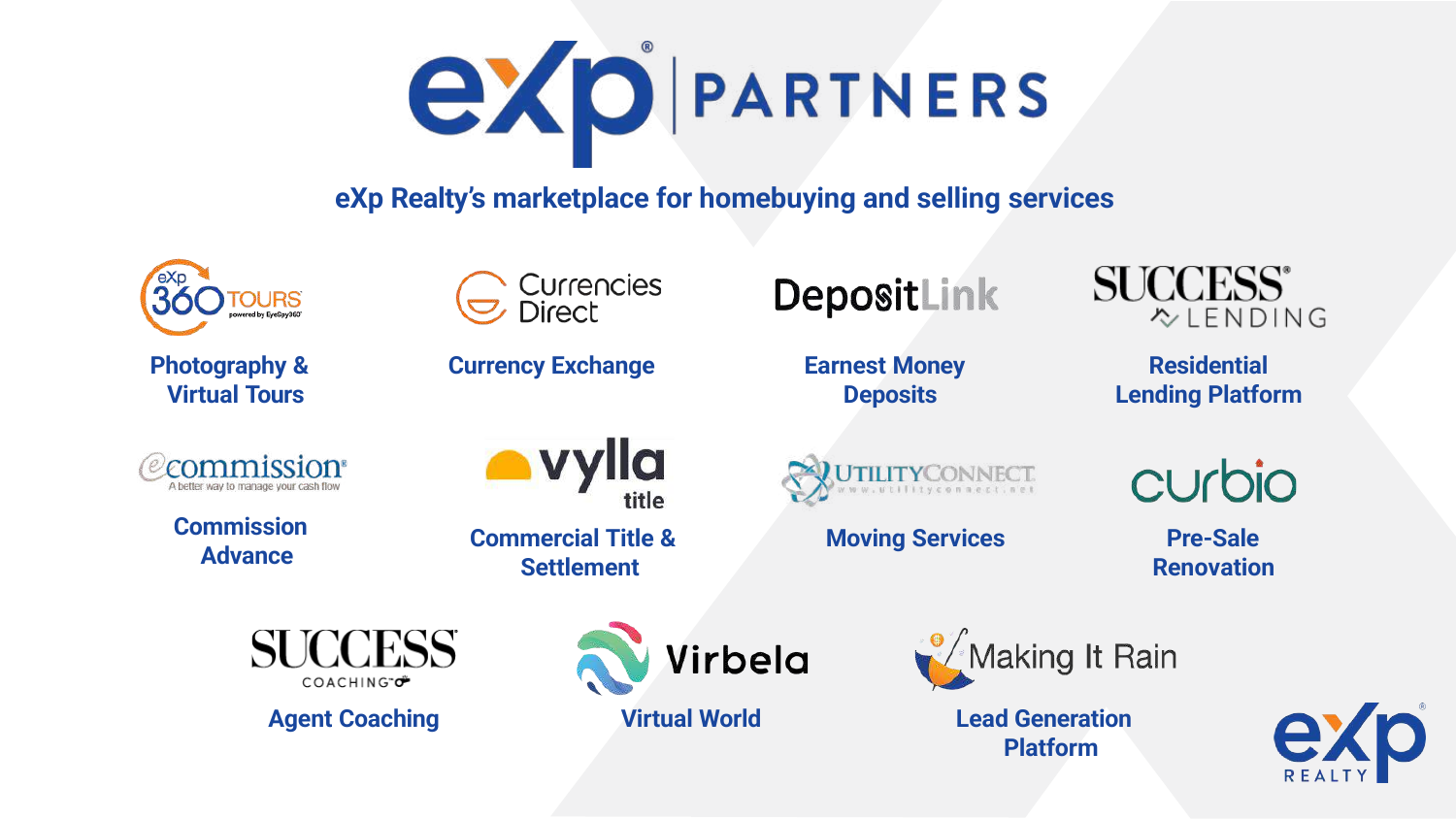

# eXp Realty’s marketplace for homebuying and selling services

Photography &  Virtual Tours
Currency Exchange
Earnest Money  Deposits
Residential  Lending Platform

Commission  Advance
Commercial Title &  Settlement
Moving Services
Pre-Sale  Renovation
Agent Coaching
Virtual World
Lead Generation  Platform